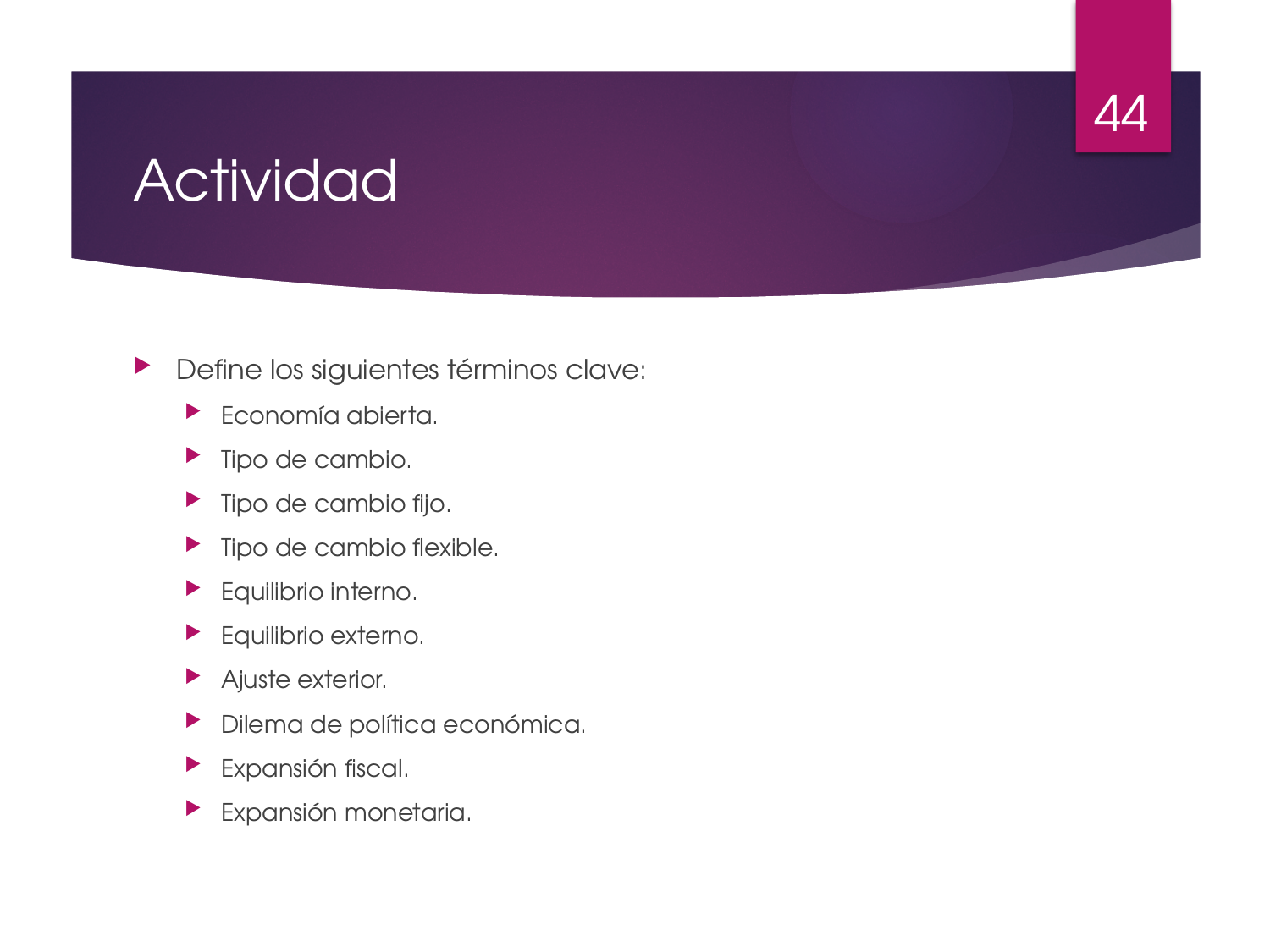

44
# Actividad
Define los siguientes términos clave:
Economía abierta.
Tipo de cambio.
Tipo de cambio fijo.
Tipo de cambio flexible.
Equilibrio interno.
Equilibrio externo.
Ajuste exterior.
Dilema de política económica.
Expansión fiscal.
Expansión monetaria.